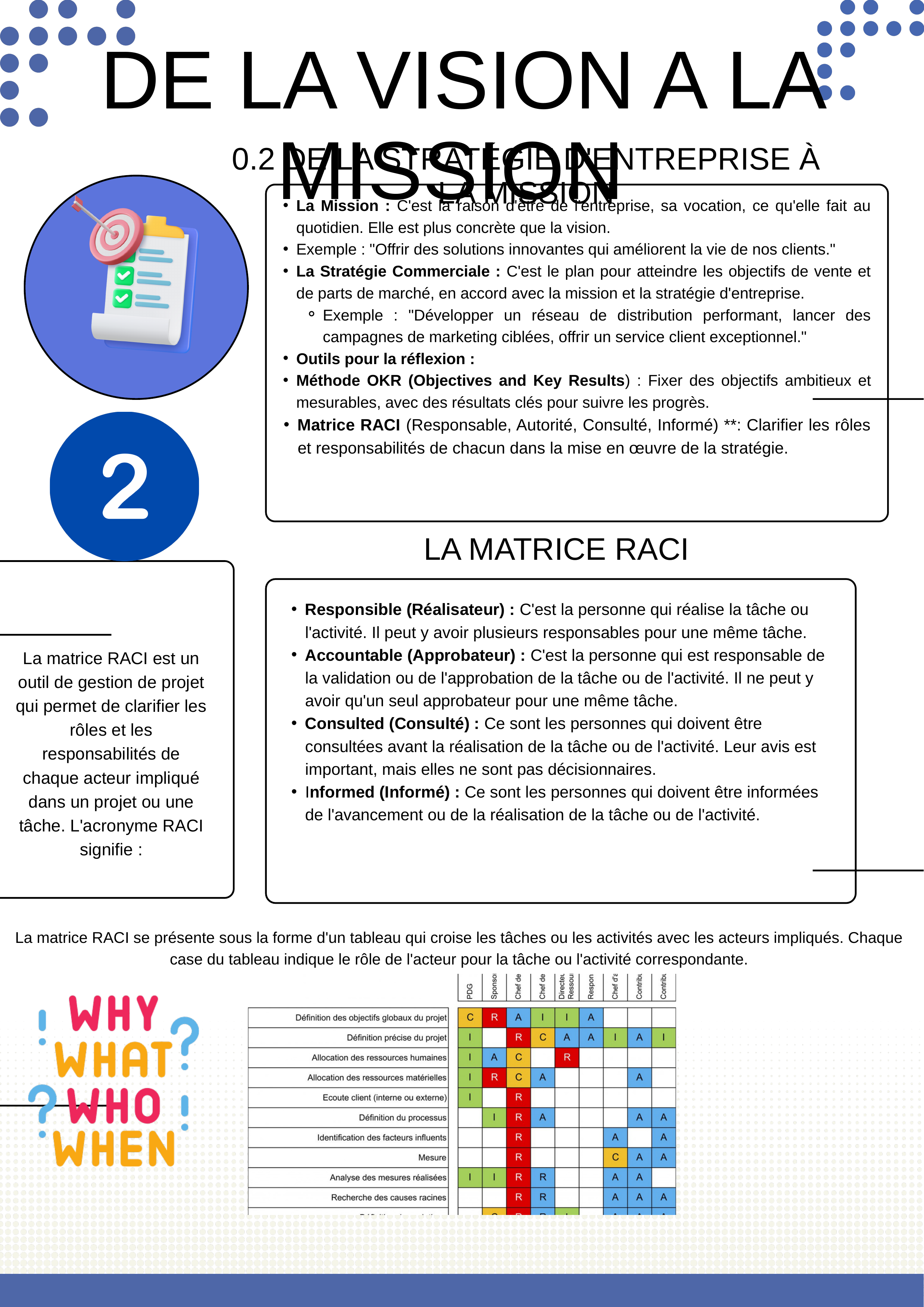

DE LA VISION A LA MISSION
0.2 DE LA STRATÉGIE D'ENTREPRISE À LA MISSION

La Mission : C'est la raison d'être de l'entreprise, sa vocation, ce qu'elle fait au quotidien. Elle est plus concrète que la vision.
Exemple : "Offrir des solutions innovantes qui améliorent la vie de nos clients."
La Stratégie Commerciale : C'est le plan pour atteindre les objectifs de vente et de parts de marché, en accord avec la mission et la stratégie d'entreprise.
Exemple : "Développer un réseau de distribution performant, lancer des campagnes de marketing ciblées, offrir un service client exceptionnel."
Outils pour la réflexion :
Méthode OKR (Objectives and Key Results) : Fixer des objectifs ambitieux et mesurables, avec des résultats clés pour suivre les progrès.
Matrice RACI (Responsable, Autorité, Consulté, Informé) **: Clarifier les rôles et responsabilités de chacun dans la mise en œuvre de la stratégie.

LA MATRICE RACI

Responsible (Réalisateur) : C'est la personne qui réalise la tâche ou l'activité. Il peut y avoir plusieurs responsables pour une même tâche.
Accountable (Approbateur) : C'est la personne qui est responsable de la validation ou de l'approbation de la tâche ou de l'activité. Il ne peut y avoir qu'un seul approbateur pour une même tâche.
Consulted (Consulté) : Ce sont les personnes qui doivent être consultées avant la réalisation de la tâche ou de l'activité. Leur avis est important, mais elles ne sont pas décisionnaires.
Informed (Informé) : Ce sont les personnes qui doivent être informées de l'avancement ou de la réalisation de la tâche ou de l'activité.

La matrice RACI est un outil de gestion de projet qui permet de clarifier les rôles et les responsabilités de chaque acteur impliqué dans un projet ou une tâche. L'acronyme RACI signifie :

La matrice RACI se présente sous la forme d'un tableau qui croise les tâches ou les activités avec les acteurs impliqués. Chaque case du tableau indique le rôle de l'acteur pour la tâche ou l'activité correspondante.